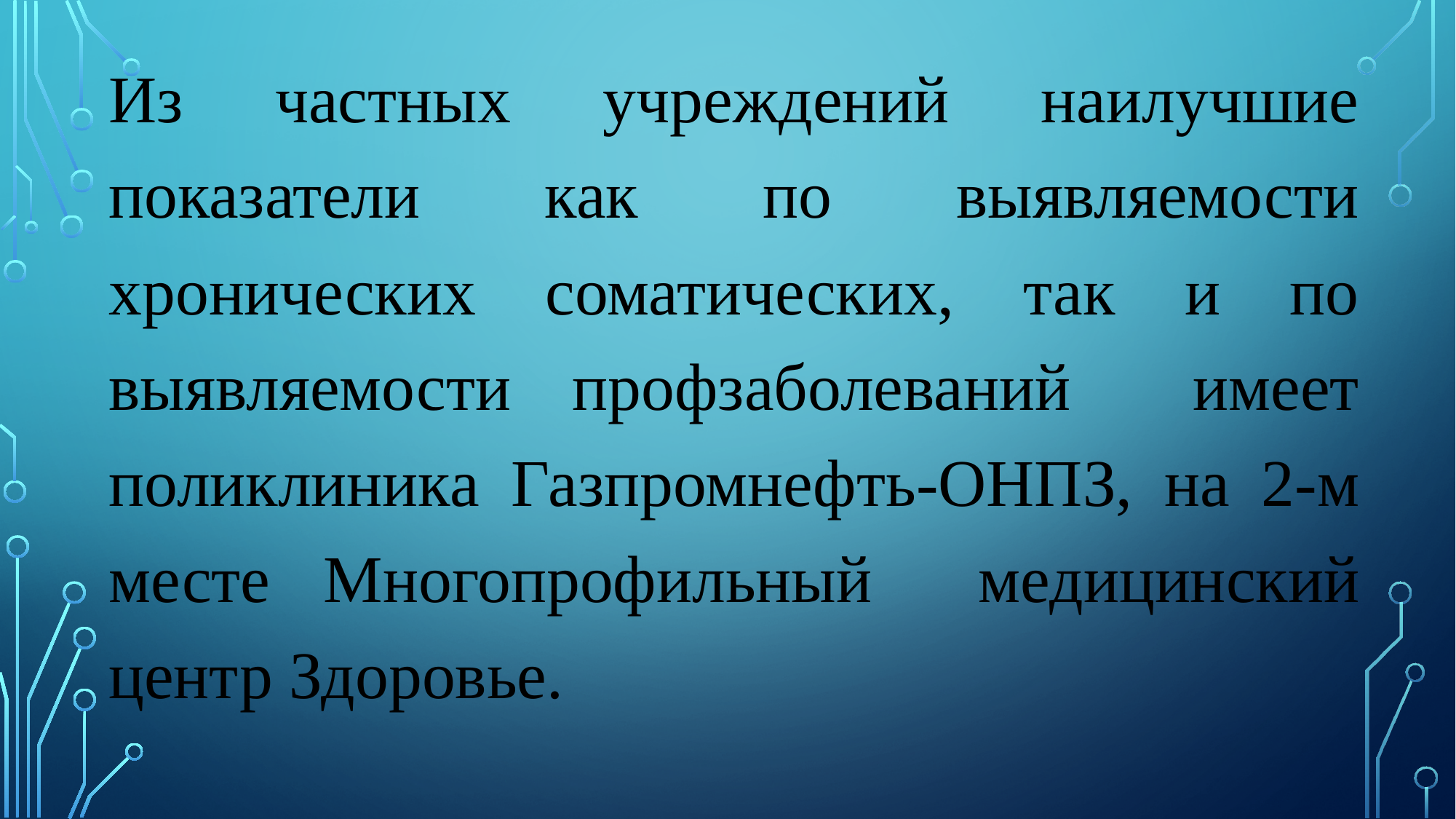

Из частных учреждений наилучшие показатели как по выявляемости хронических соматических, так и по выявляемости профзаболеваний  имеет поликлиника Газпромнефть-ОНПЗ, на 2-м месте Многопрофильный  медицинский центр Здоровье.